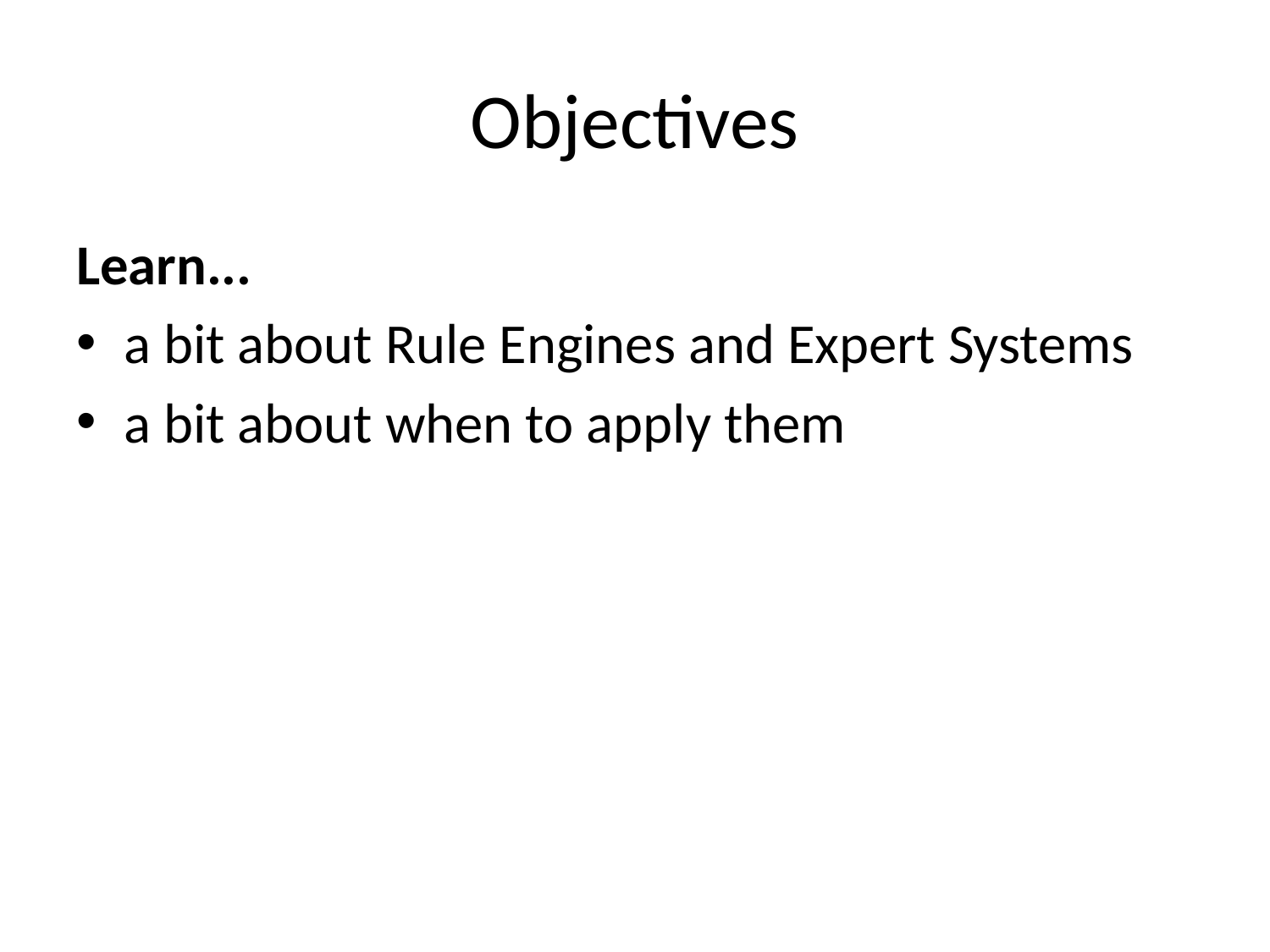

# Objectives
Learn...
a bit about Rule Engines and Expert Systems
a bit about when to apply them